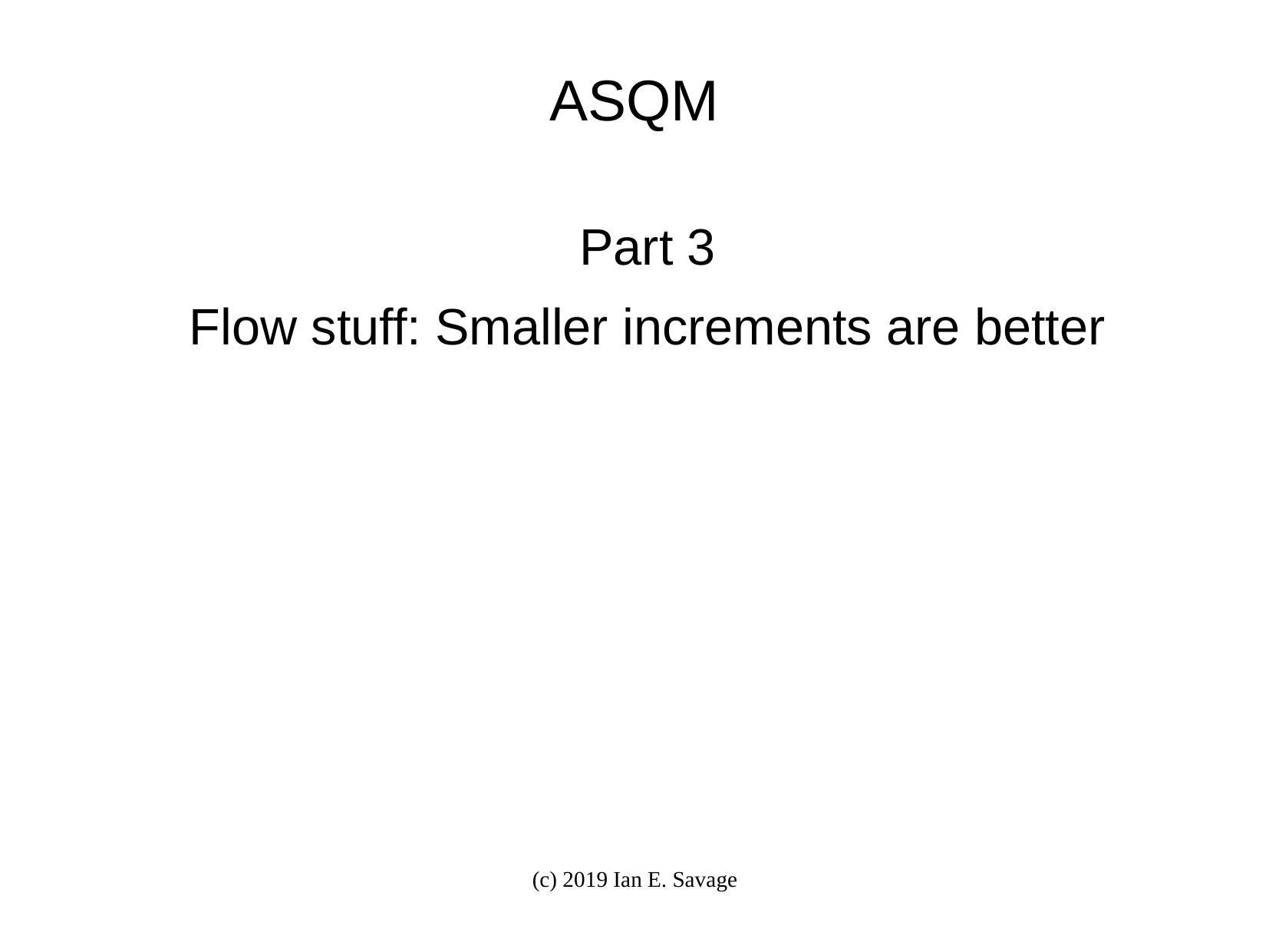

# ASQM
Part 3
Flow stuff: Smaller increments are better
(c) 2019 Ian E. Savage